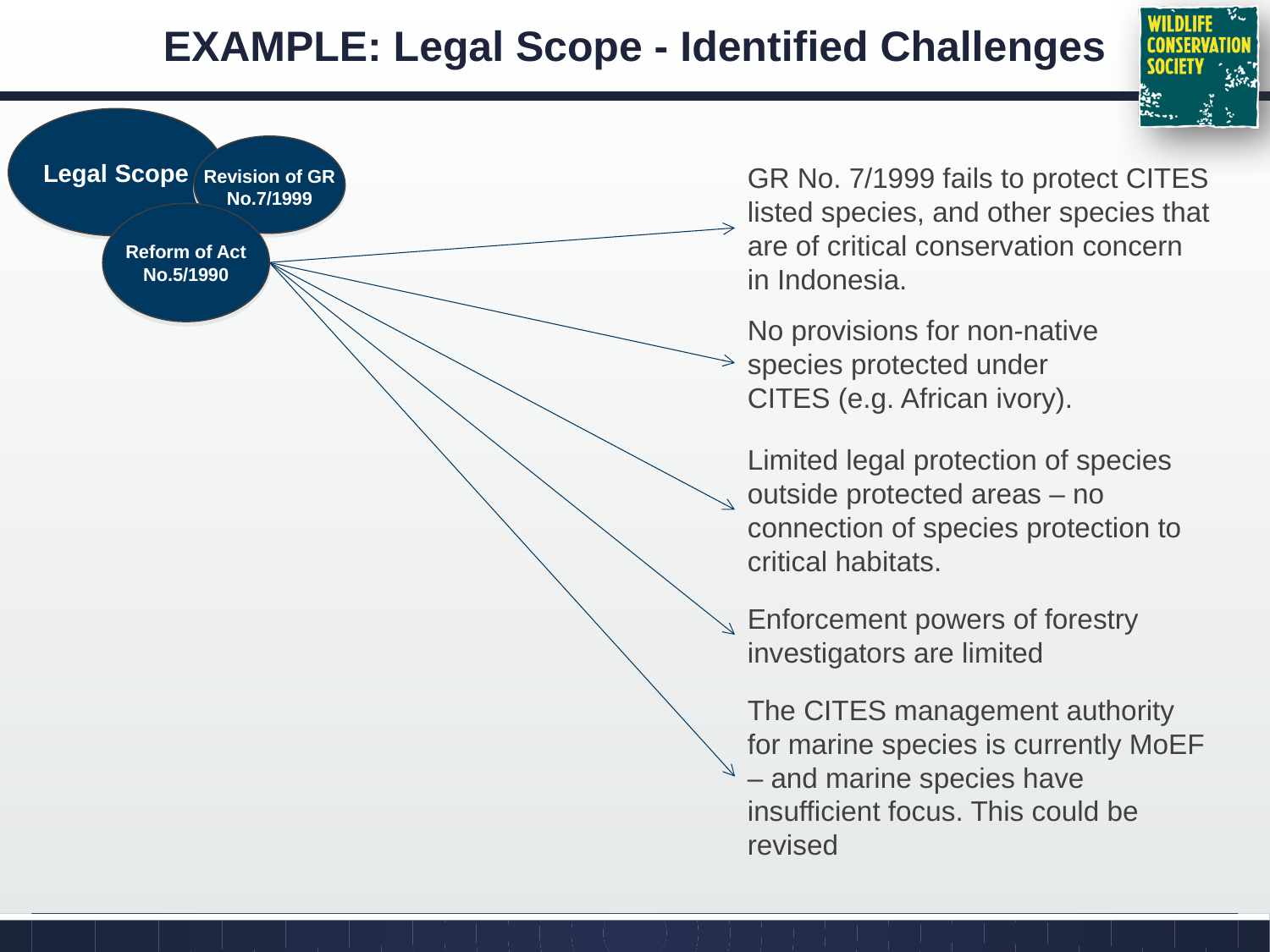

# EXAMPLE: Legal Scope - Identified Challenges

Legal Scope

Revision of GR No.7/1999

Reform of Act No.5/1990

GR No. 7/1999 fails to protect CITES listed species, and other species that are of critical conservation concern in Indonesia.
No provisions for non-native species protected under CITES (e.g. African ivory).
Limited legal protection of species outside protected areas – no connection of species protection to critical habitats.
Enforcement powers of forestry investigators are limited
The CITES management authority for marine species is currently MoEF – and marine species have insufficient focus. This could be revised